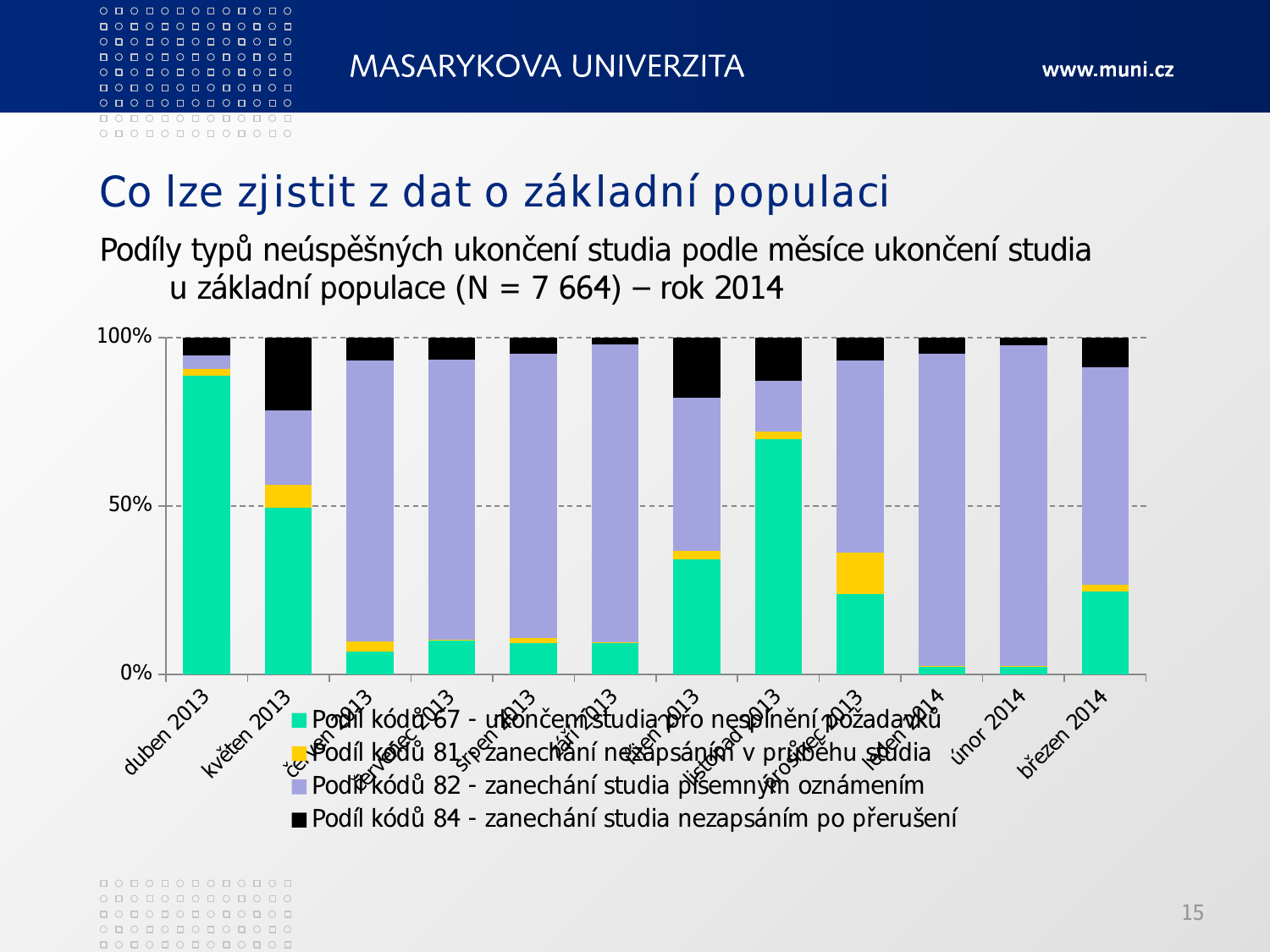

# Co lze zjistit z dat o základní populaci
Podíly typů neúspěšných ukončení studia podle měsíce ukončení studia                       u základní populace (N = 7 664) – rok 2014

### Chart

| Category | Podíl kódů 67 - ukončení studia pro nesplnění požadavků | Podíl kódů 81 - zanechání nezapsáním v průběhu studia | Podíl kódů 82 - zanechání studia písemným oznámením | Podíl kódů 84 - zanechání studia nezapsáním po přerušení |
|---|---|---|---|---|
| duben 2013 | 0.8862799263351758 | 0.020257826887661173 | 0.040976058931860036 | 0.05248618784530399 |
| květen 2013 | 0.4939759036144586 | 0.06927710843373494 | 0.21987951807228914 | 0.21686746987951824 |
| červen 2013 | 0.06796116504854377 | 0.029126213592233007 | 0.8349514563106811 | 0.06796116504854377 |
| červenec 2013 | 0.09897610921501707 | 0.0034129692832764536 | 0.8327645051194539 | 0.06484641638225255 |
| srpen 2013 | 0.09150326797385624 | 0.016339869281045763 | 0.8431372549019606 | 0.049019607843137414 |
| září 2013 | 0.09166666666666683 | 0.002380952380952381 | 0.8857142857142856 | 0.02023809523809524 |
| říjen 2013 | 0.3413078149920259 | 0.025518341307814992 | 0.4529505582137161 | 0.18022328548644376 |
| listopad 2013 | 0.6987447698744776 | 0.021966527196652694 | 0.1506276150627615 | 0.12866108786610891 |
| prosinec 2013 | 0.23873873873873874 | 0.1216216216216218 | 0.5720720720720729 | 0.06756756756756757 |
| leden 2014 | 0.021857923497267805 | 0.0027322404371584678 | 0.9262295081967213 | 0.04918032786885247 |
| únor 2014 | 0.022680412371134058 | 0.0010309278350515477 | 0.9525773195876286 | 0.02371134020618559 |
| březen 2014 | 0.2459893048128346 | 0.01871657754010696 | 0.6470588235294132 | 0.08823529411764718 |
15